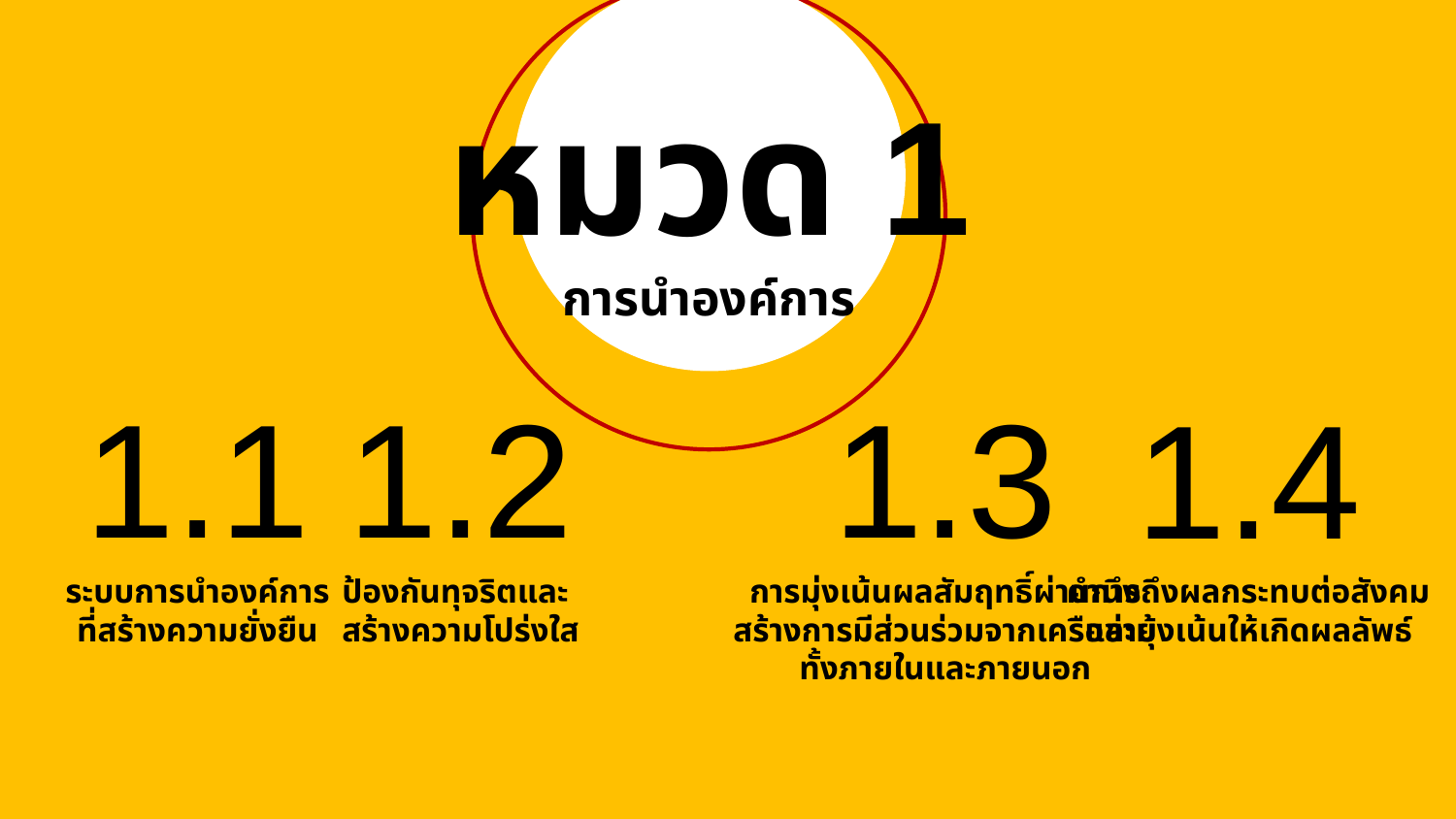

หมวด 1
การนำองค์การ
1.1
ระบบการนำองค์การ
ที่สร้างความยั่งยืน
1.2
ป้องกันทุจริตและ
สร้างความโปร่งใส
1.3
การมุ่งเน้นผลสัมฤทธิ์ผ่านการ
สร้างการมีส่วนร่วมจากเครือข่าย
ทั้งภายในและภายนอก
1.4
คำนึงถึงผลกระทบต่อสังคม
และมุ้งเน้นให้เกิดผลลัพธ์